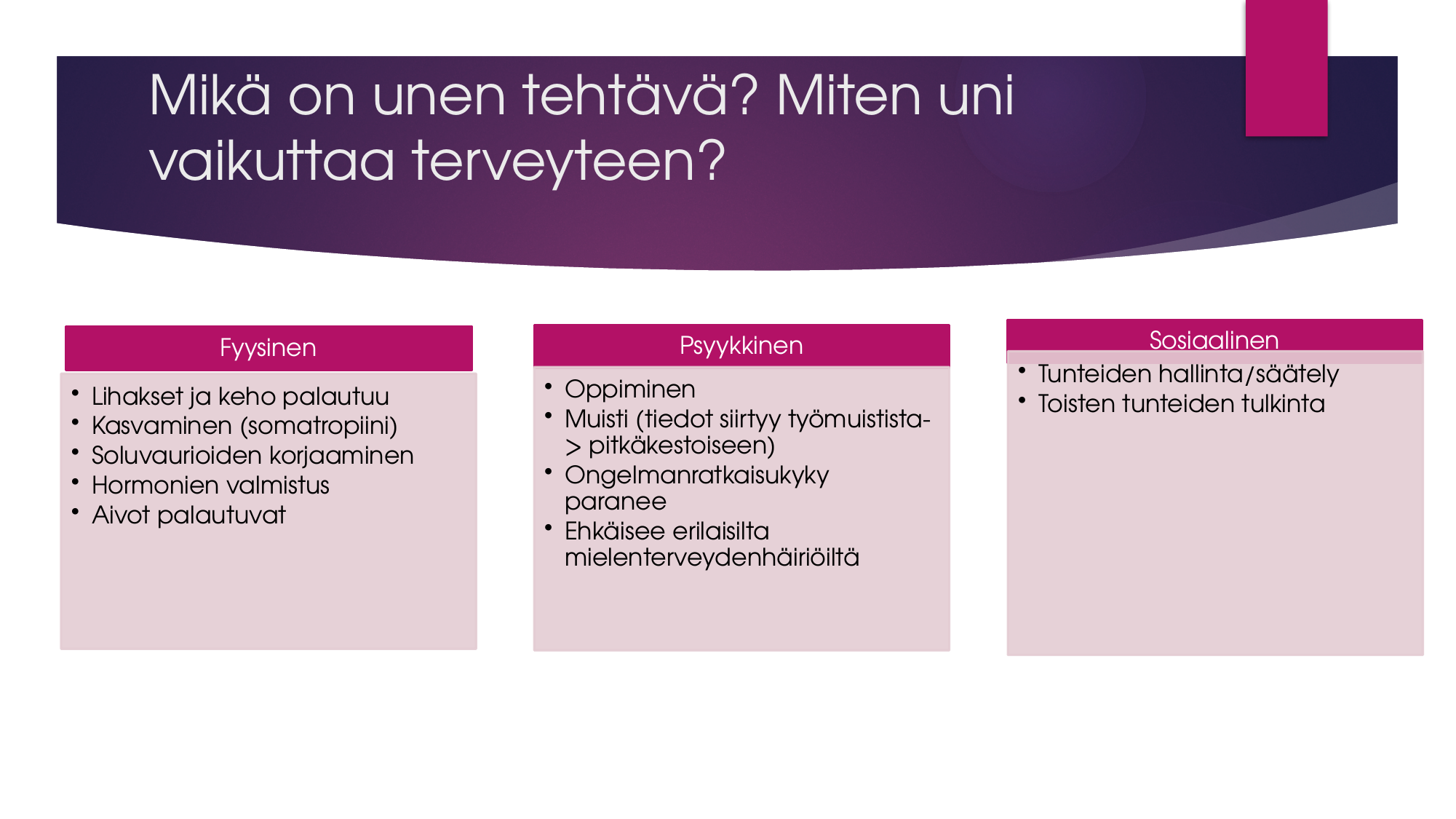

# Mikä on unen tehtävä? Miten uni vaikuttaa terveyteen?
Fyysinen
Lihakset ja keho palautuu
Kasvaminen (somatropiini)
Soluvaurioiden korjaaminen
Hormonien valmistus
Aivot palautuvat
Psyykkinen
Oppiminen
Muisti (tiedot siirtyy työmuistista-> pitkäkestoiseen)
Ongelmanratkaisukyky paranee
Ehkäisee erilaisilta mielenterveydenhäiriöiltä
Sosiaalinen
Tunteiden hallinta/säätely
Toisten tunteiden tulkinta